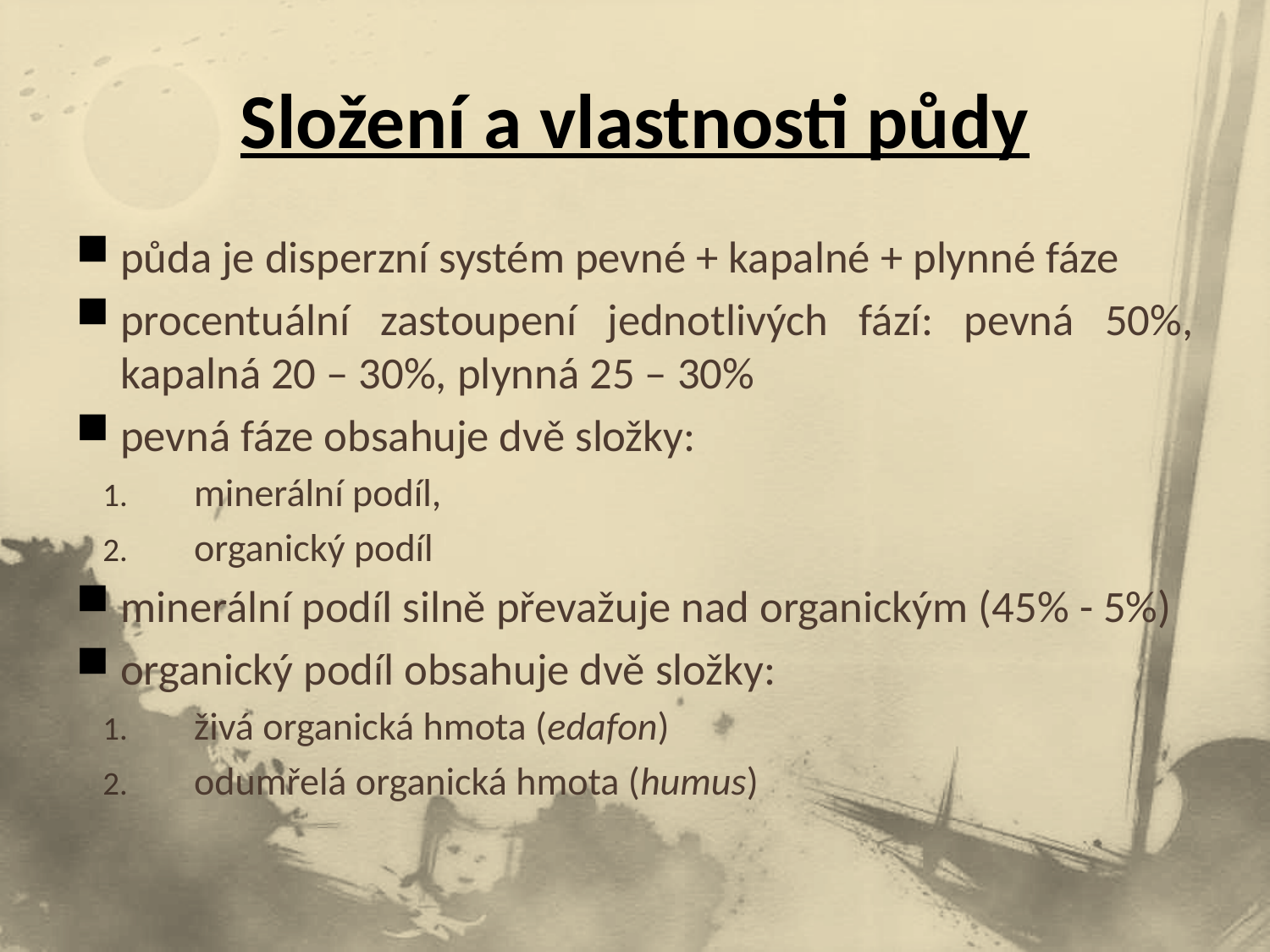

# Složení a vlastnosti půdy
půda je disperzní systém pevné + kapalné + plynné fáze
procentuální zastoupení jednotlivých fází: pevná 50%, kapalná 20 – 30%, plynná 25 – 30%
pevná fáze obsahuje dvě složky:
minerální podíl,
organický podíl
minerální podíl silně převažuje nad organickým (45% - 5%)
organický podíl obsahuje dvě složky:
živá organická hmota (edafon)
odumřelá organická hmota (humus)